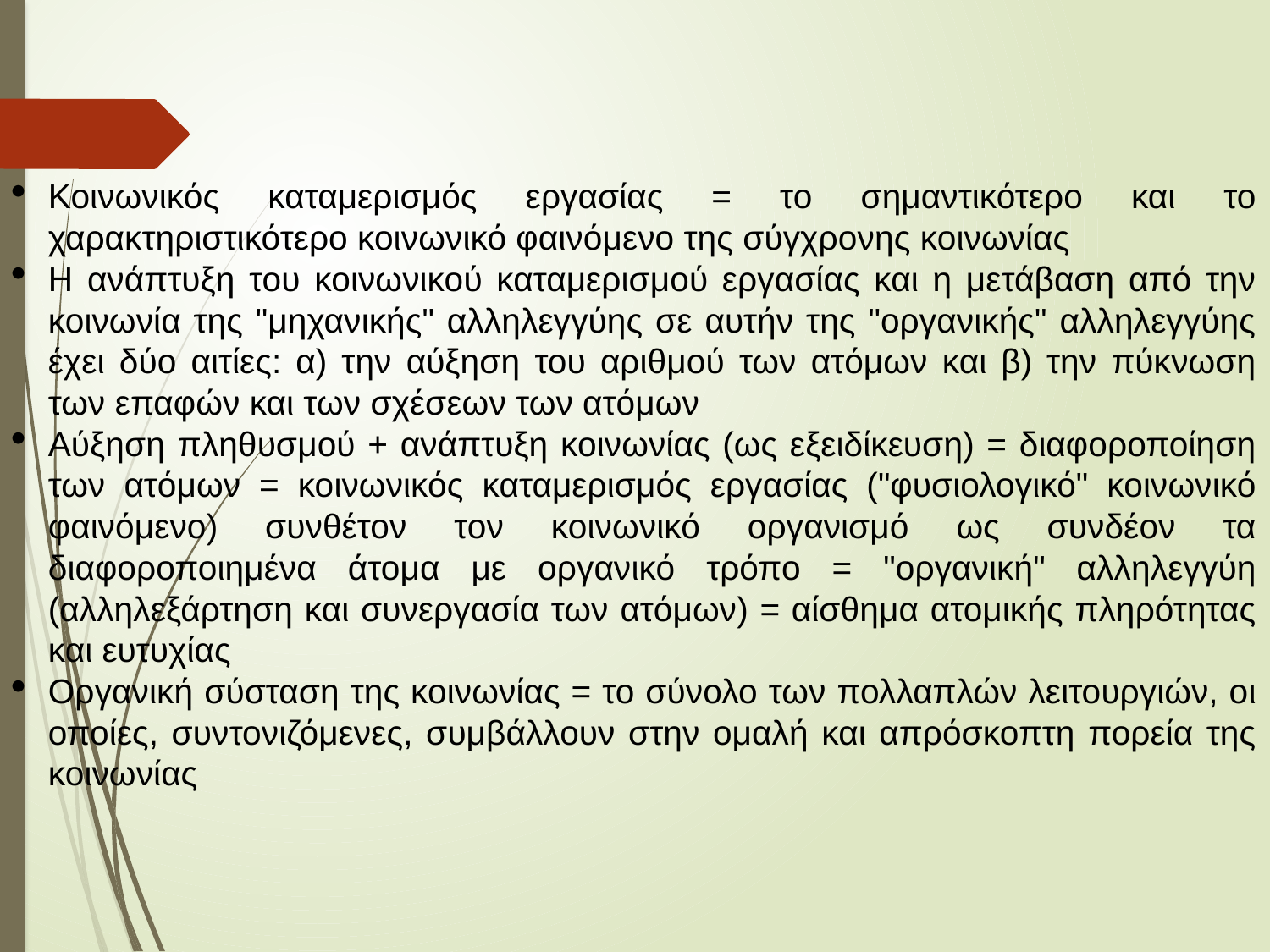

Κοινωνικός καταμερισμός εργασίας = το σημαντικότερο και το χαρακτηριστικότερο κοινωνικό φαινόμενο της σύγχρονης κοινωνίας
Η ανάπτυξη του κοινωνικού καταμερισμού εργασίας και η μετάβαση από την κοινωνία της "μηχανικής" αλληλεγγύης σε αυτήν της "οργανικής" αλληλεγγύης έχει δύο αιτίες: α) την αύξηση του αριθμού των ατόμων και β) την πύκνωση των επαφών και των σχέσεων των ατόμων
Αύξηση πληθυσμού + ανάπτυξη κοινωνίας (ως εξειδίκευση) = διαφοροποίηση των ατόμων = κοινωνικός καταμερισμός εργασίας ("φυσιολογικό" κοινωνικό φαινόμενο) συνθέτον τον κοινωνικό οργανισμό ως συνδέον τα διαφοροποιημένα άτομα με οργανικό τρόπο = "οργανική" αλληλεγγύη (αλληλεξάρτηση και συνεργασία των ατόμων) = αίσθημα ατομικής πληρότητας και ευτυχίας
Οργανική σύσταση της κοινωνίας = το σύνολο των πολλαπλών λειτουργιών, οι οποίες, συντονιζόμενες, συμβάλλουν στην ομαλή και απρόσκοπτη πορεία της κοινωνίας